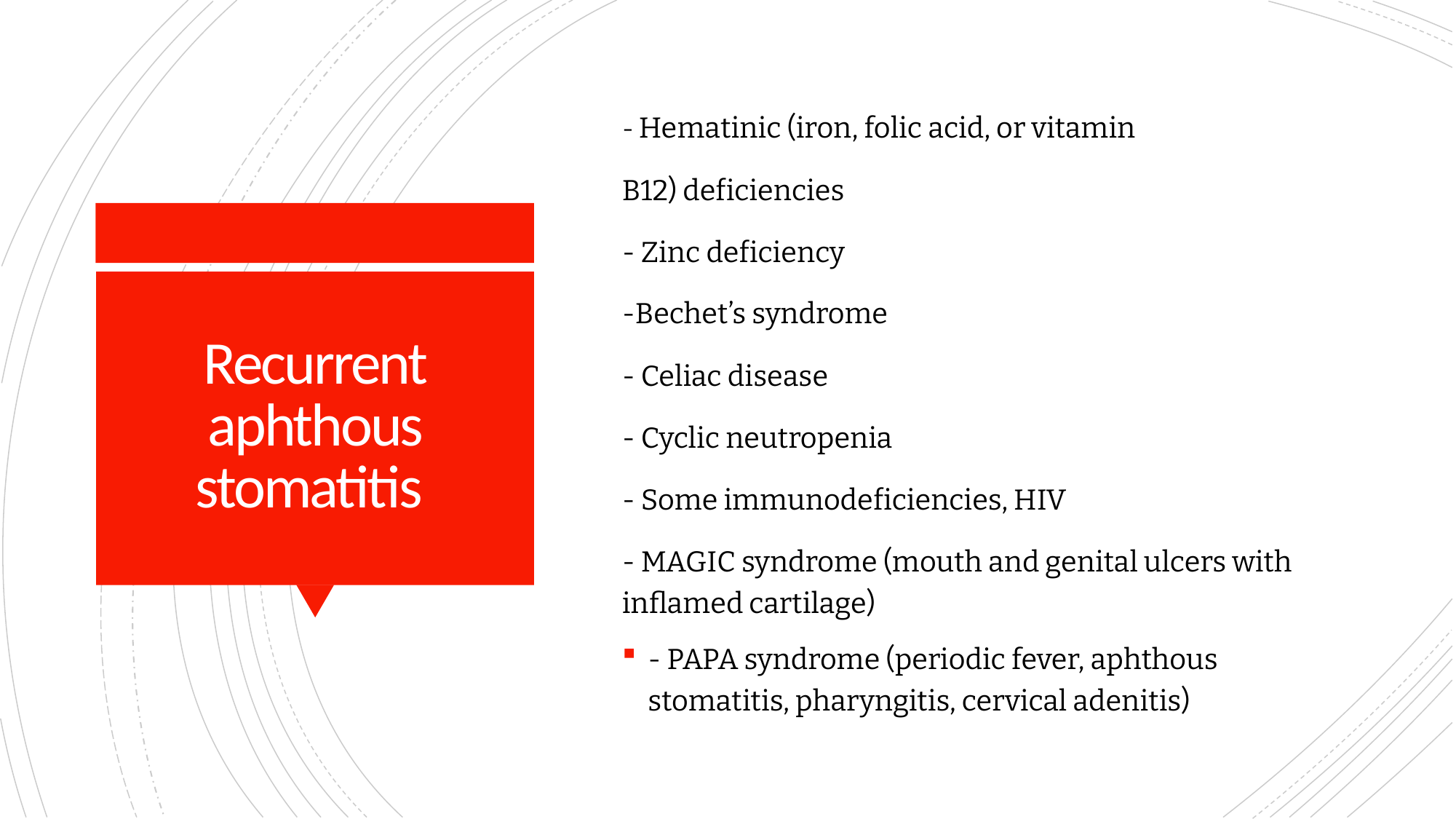

- Hematinic (iron, folic acid, or vitamin
B12) deficiencies
- Zinc deficiency
-Bechet’s syndrome
- Celiac disease
- Cyclic neutropenia
- Some immunodeficiencies, HIV
- MAGIC syndrome (mouth and genital ulcers with inflamed cartilage)
- PAPA syndrome (periodic fever, aphthous stomatitis, pharyngitis, cervical adenitis)
# Recurrent aphthous stomatitis